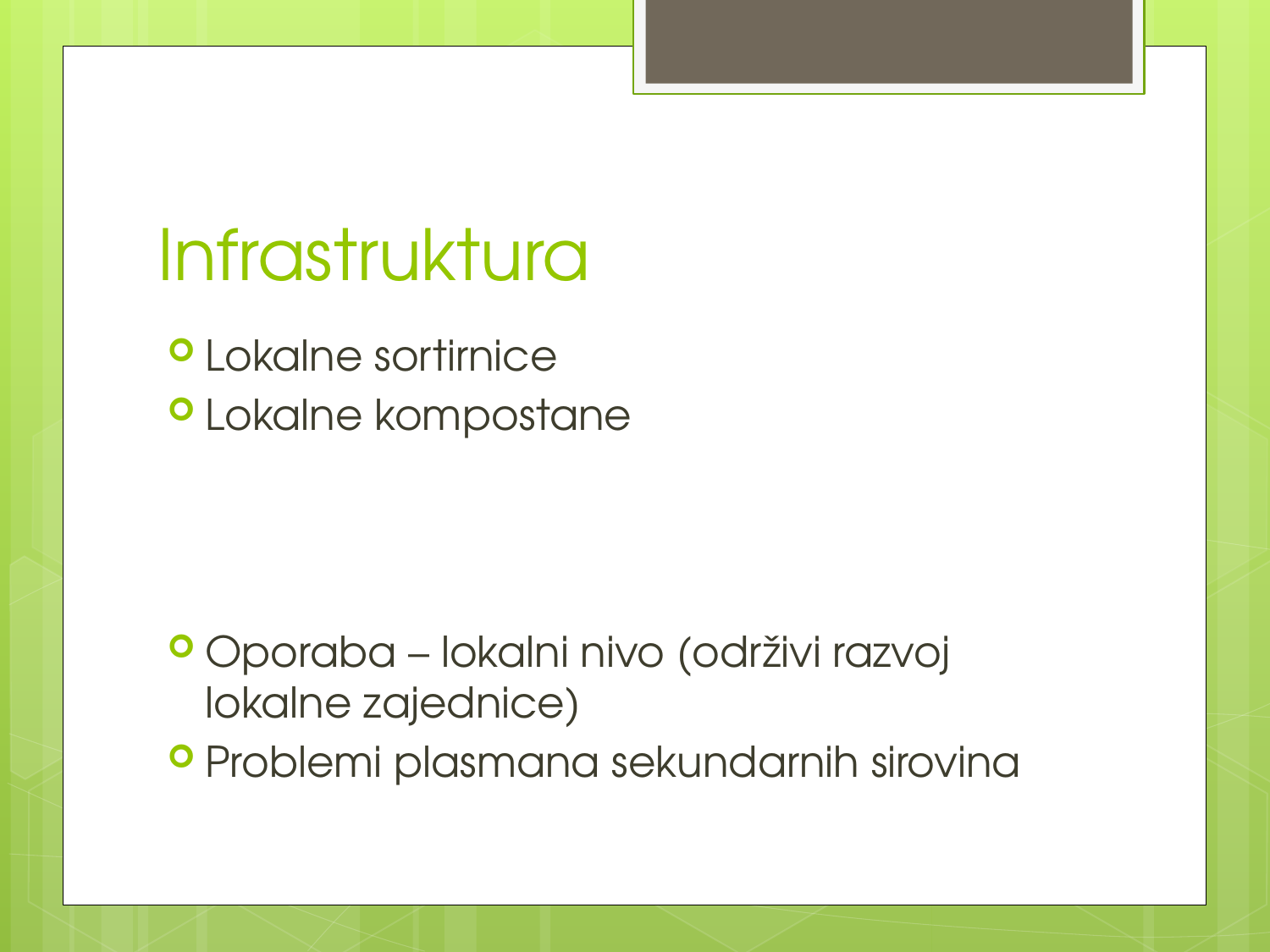

# Infrastruktura
Lokalne sortirnice
Lokalne kompostane

Oporaba – lokalni nivo (održivi razvoj lokalne zajednice)
Problemi plasmana sekundarnih sirovina